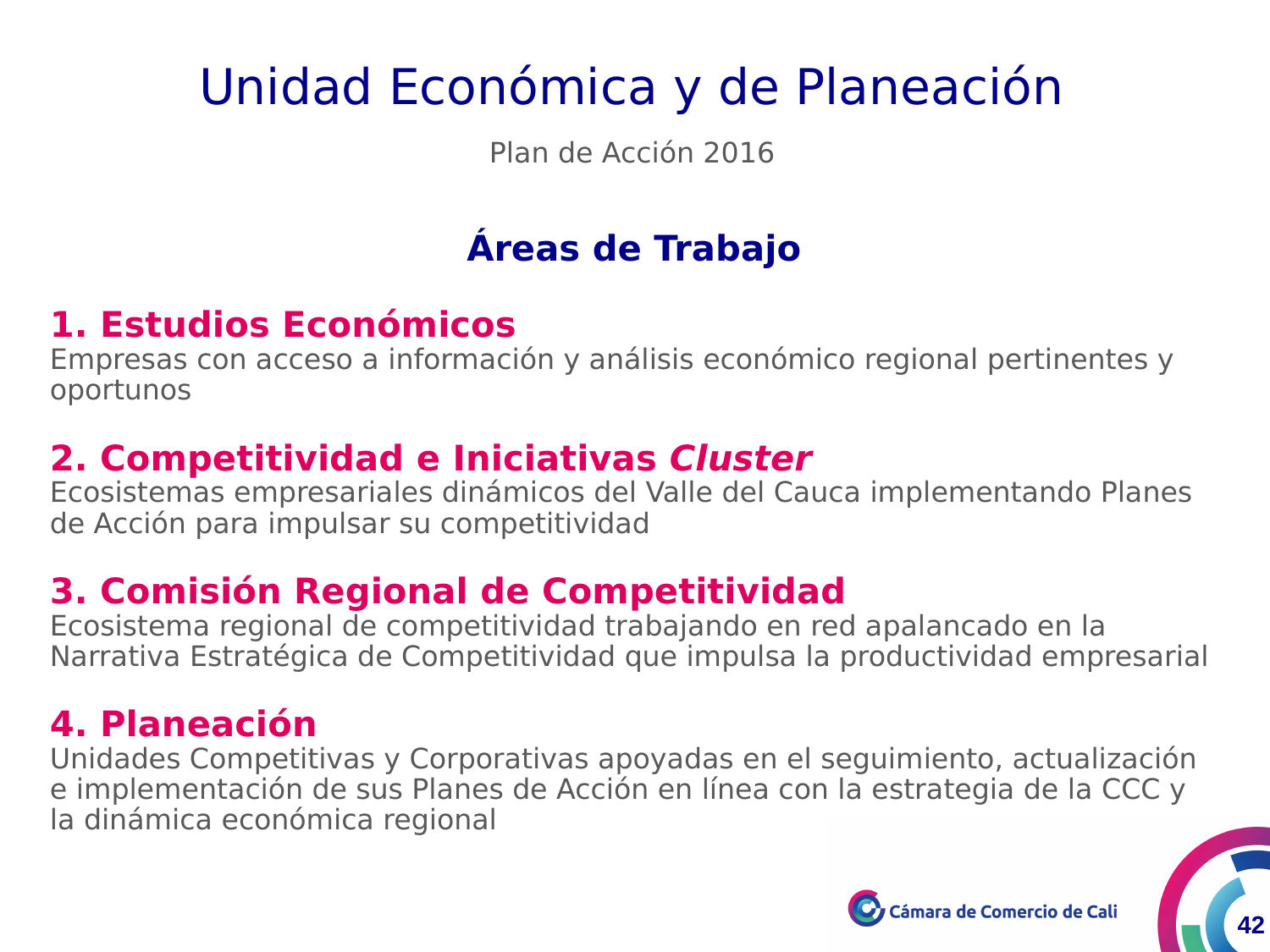

Unidad Económica y de Planeación
Plan de Acción 2016
Áreas de Trabajo

1. Estudios Económicos
Empresas con acceso a información y análisis económico regional pertinentes y oportunos

2. Competitividad e Iniciativas Cluster
Ecosistemas empresariales dinámicos del Valle del Cauca implementando Planes de Acción para impulsar su competitividad

3. Comisión Regional de Competitividad
Ecosistema regional de competitividad trabajando en red apalancado en la Narrativa Estratégica de Competitividad que impulsa la productividad empresarial

4. Planeación
Unidades Competitivas y Corporativas apoyadas en el seguimiento, actualización e implementación de sus Planes de Acción en línea con la estrategia de la CCC y la dinámica económica regional